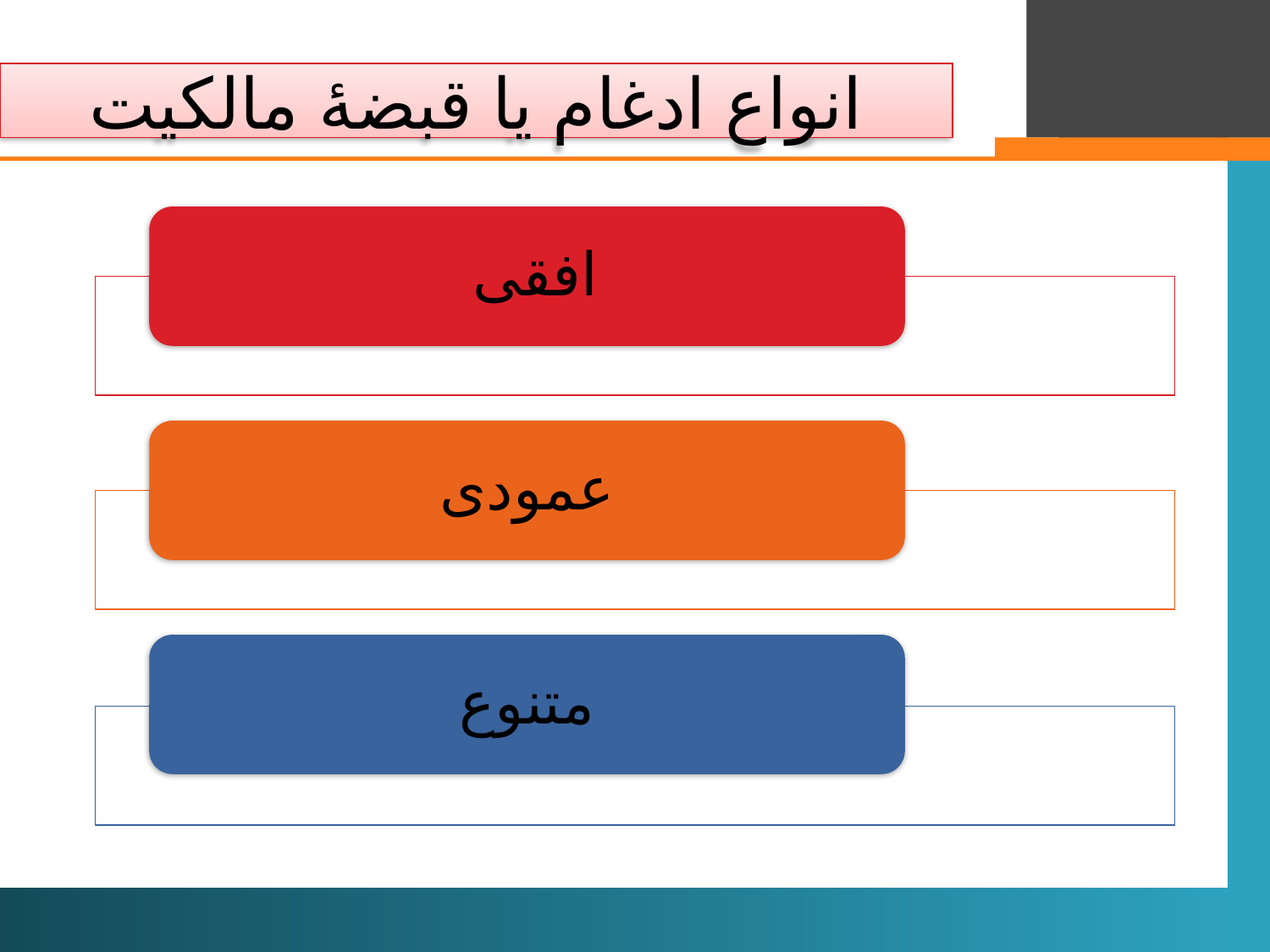

# انواع ادغام یا قبضۀ مالکیت
افقی
عمودی
متنوع